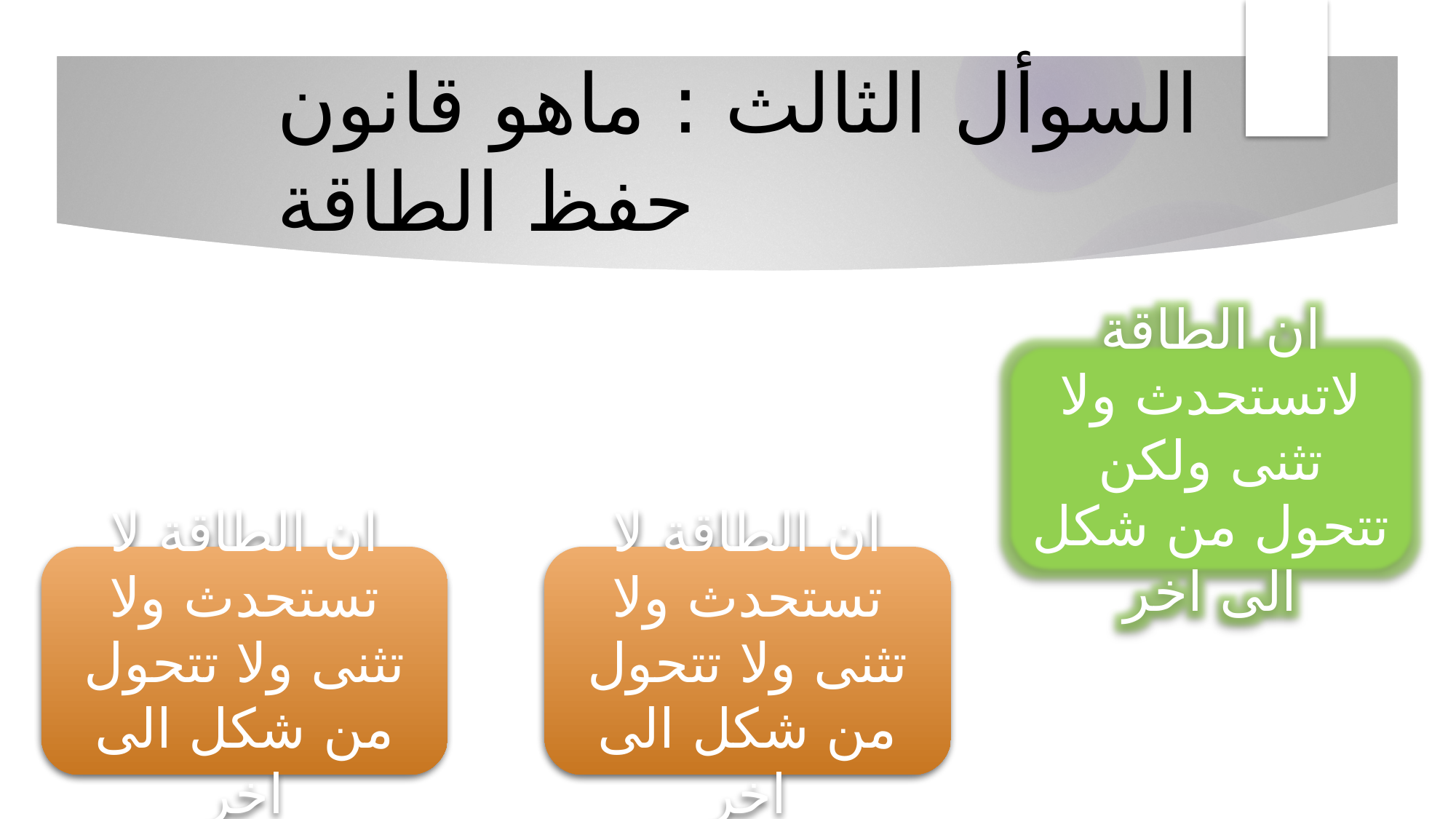

# السوأل الثالث : ماهو قانون حفظ الطاقة
ان الطاقة لاتستحدث ولا تثنى ولكن تتحول من شكل الى اخر
ان الطاقة لا تستحدث ولا تثنى ولا تتحول من شكل الى اخر
ان الطاقة لا تستحدث ولا تثنى ولا تتحول من شكل الى اخر